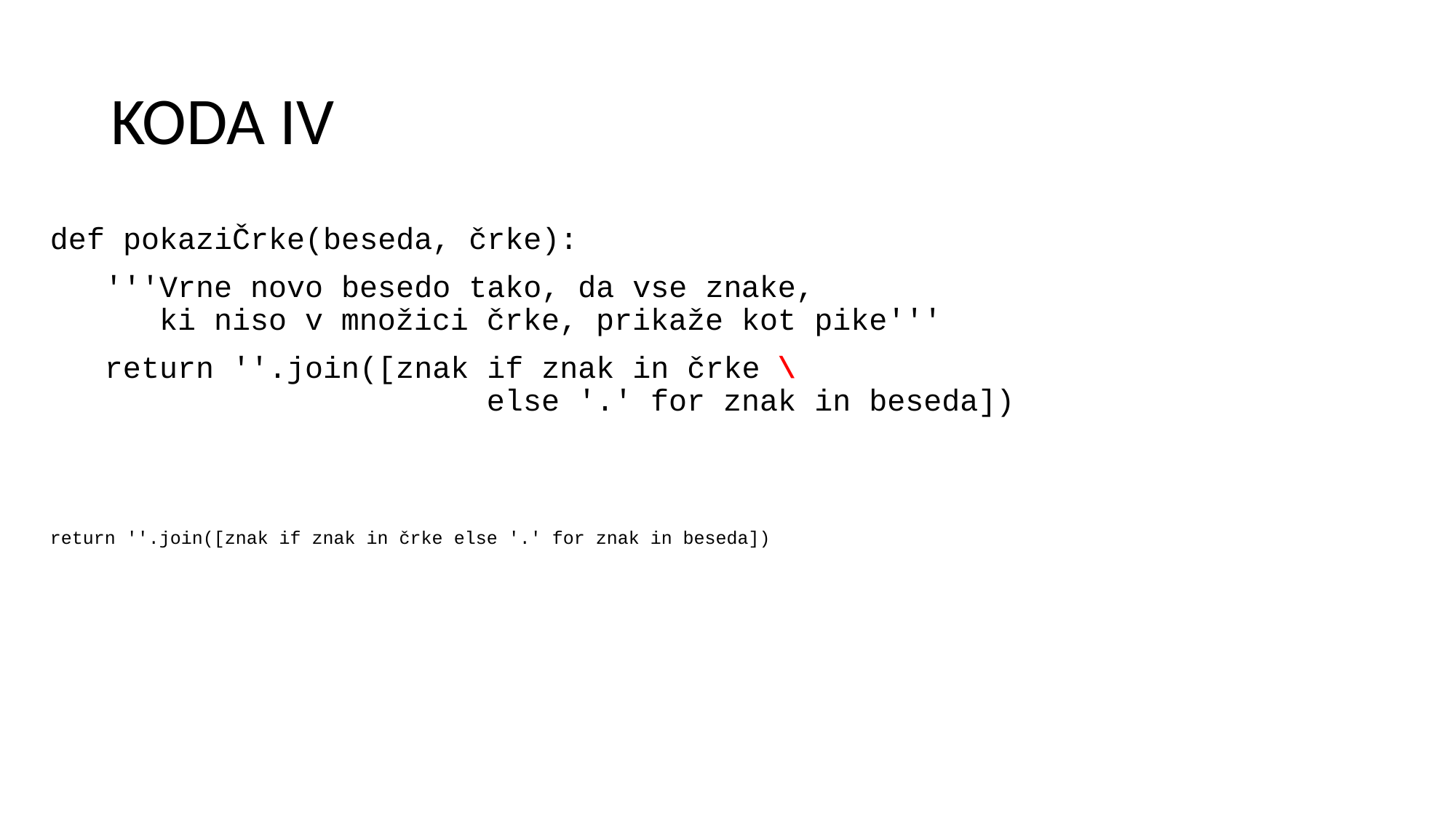

# KODA IV
def pokaziČrke(beseda, črke):
   '''Vrne novo besedo tako, da vse znake,
      ki niso v množici črke, prikaže kot pike'''
   return ''.join([znak if znak in črke \
                        else '.' for znak in beseda])

return ''.join([znak if znak in črke else '.' for znak in beseda])